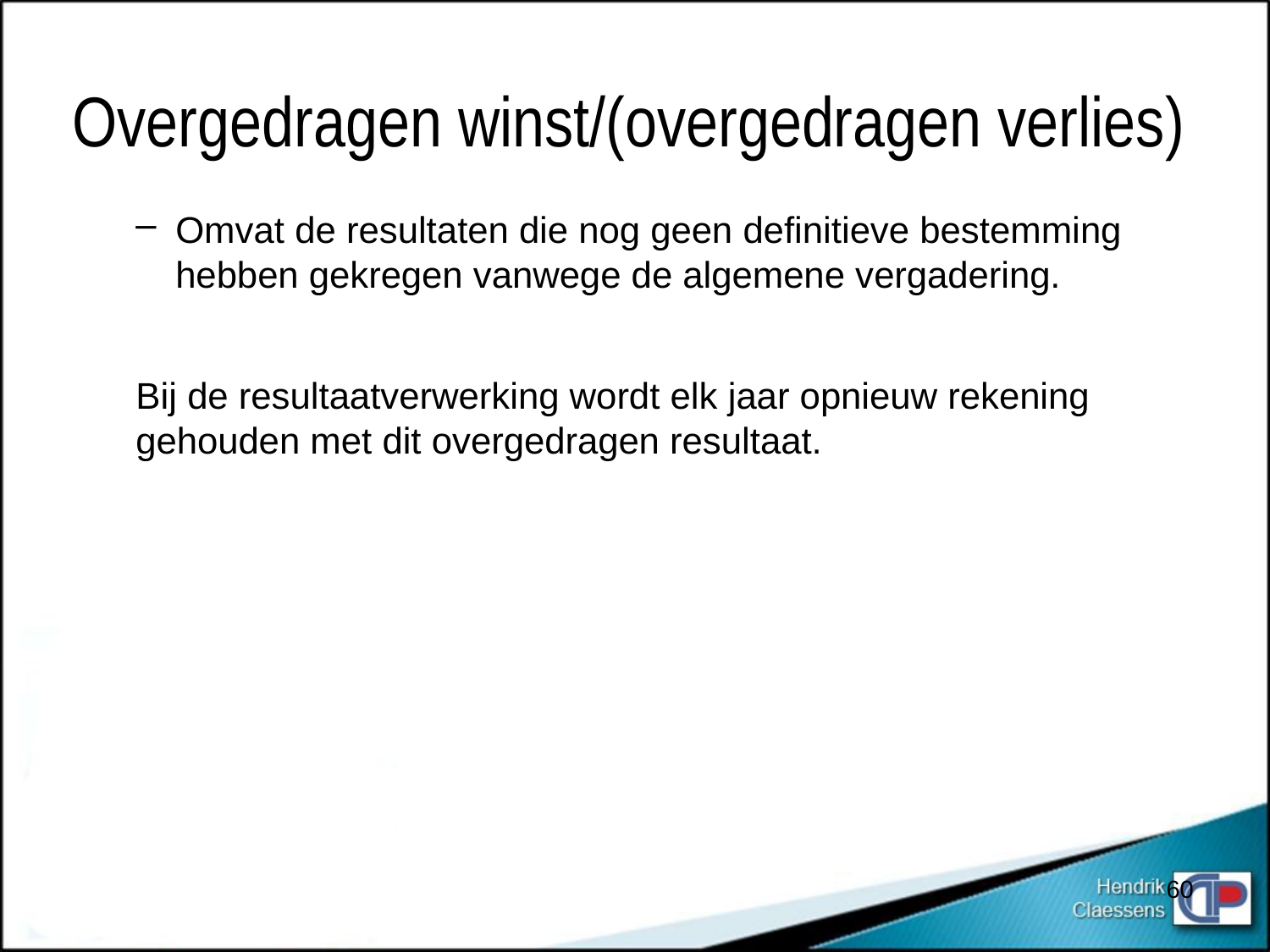

# Overgedragen winst/(overgedragen verlies)
Omvat de resultaten die nog geen definitieve bestemming hebben gekregen vanwege de algemene vergadering.

Bij de resultaatverwerking wordt elk jaar opnieuw rekening gehouden met dit overgedragen resultaat.

60